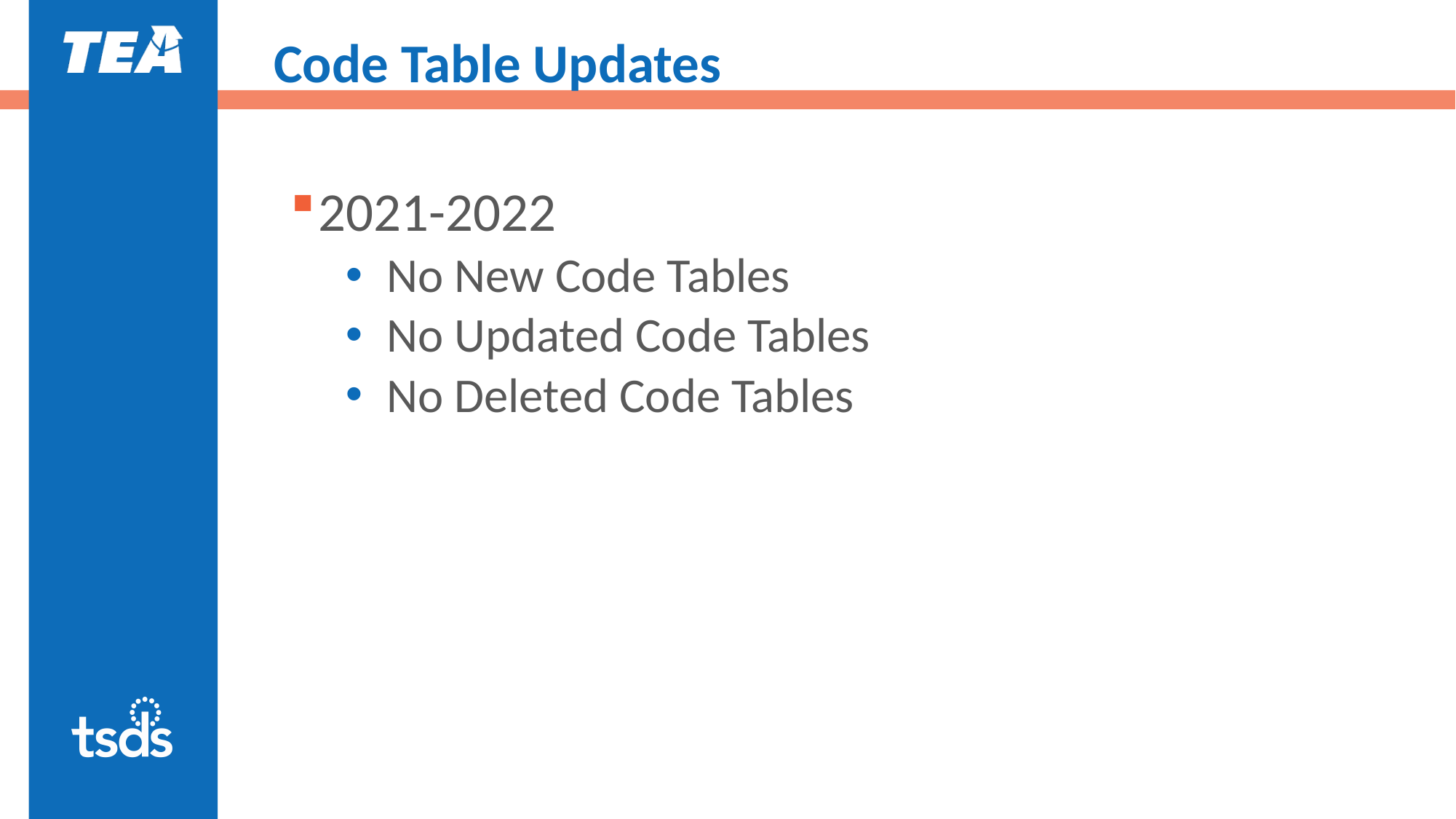

# Code Table Updates
2021-2022
No New Code Tables
No Updated Code Tables
No Deleted Code Tables